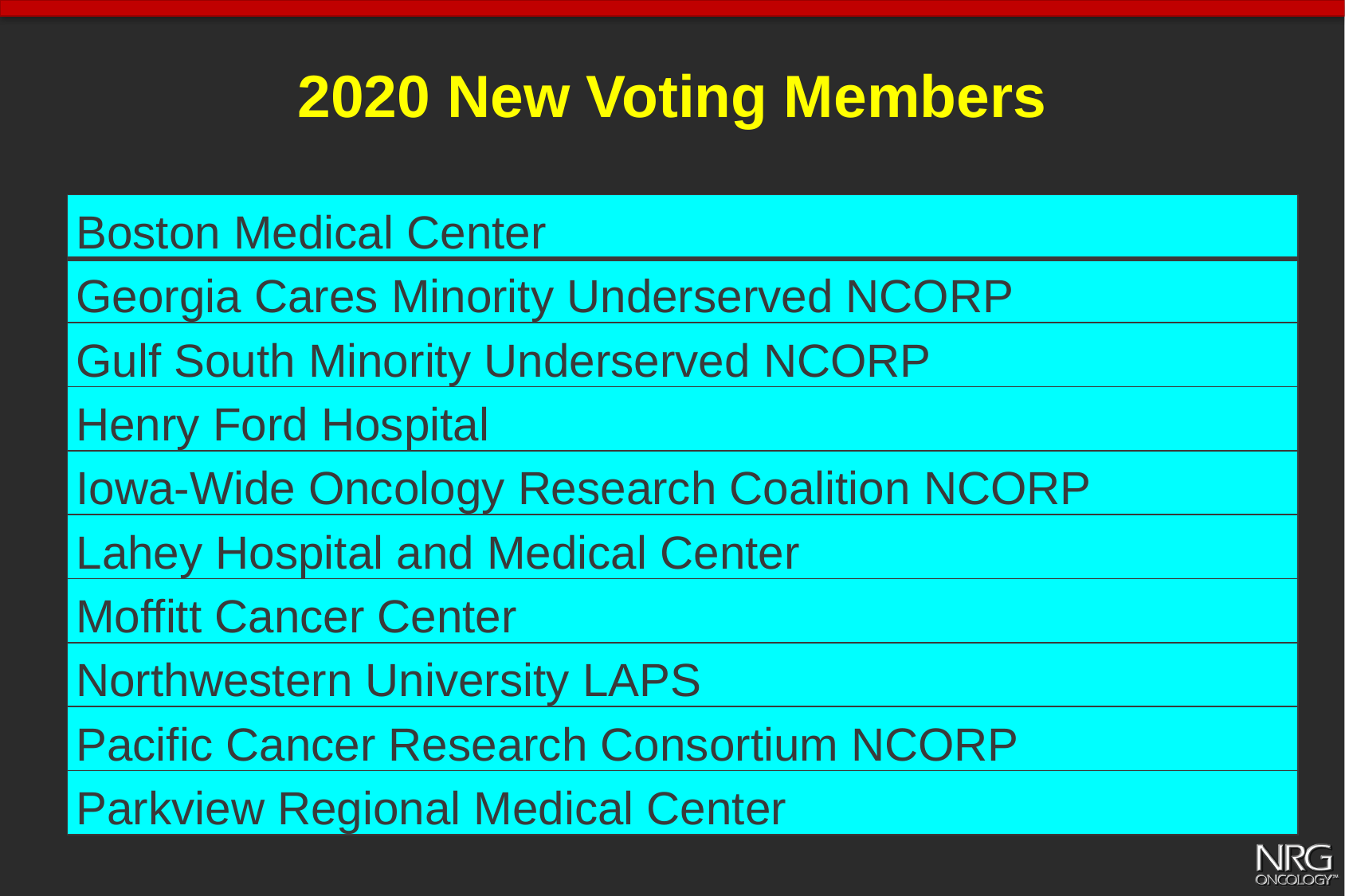

# 2020 New Voting Members
| Boston Medical Center |
| --- |
| Georgia Cares Minority Underserved NCORP |
| Gulf South Minority Underserved NCORP |
| Henry Ford Hospital |
| Iowa-Wide Oncology Research Coalition NCORP |
| Lahey Hospital and Medical Center |
| Moffitt Cancer Center |
| Northwestern University LAPS |
| Pacific Cancer Research Consortium NCORP |
| Parkview Regional Medical Center |